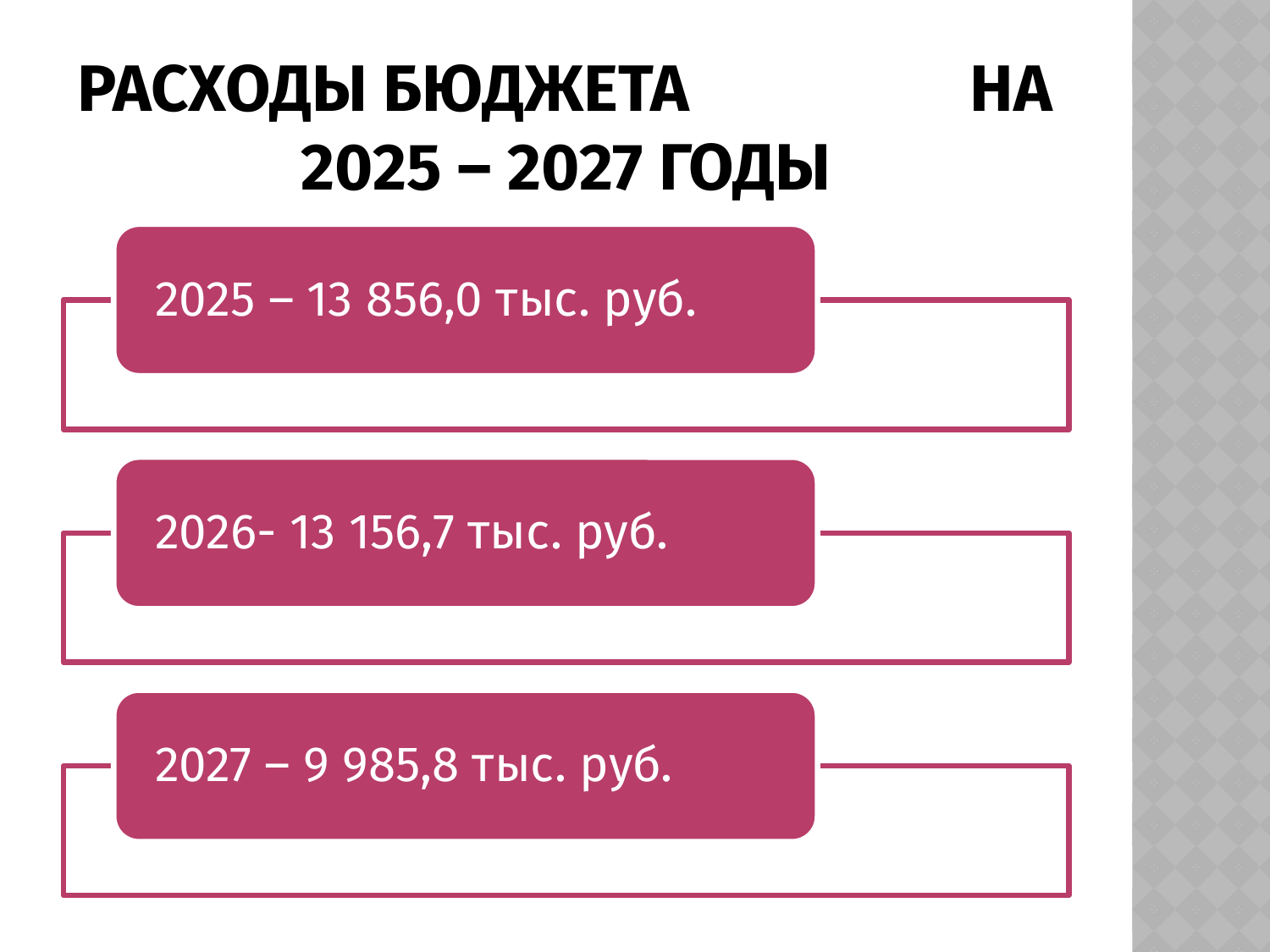

# Расходы бюджета                  на 2025 – 2027 годы
2025 – 13 856,0 тыс. руб.
2026- 13 156,7 тыс. руб.
2027 – 9 985,8 тыс. руб.